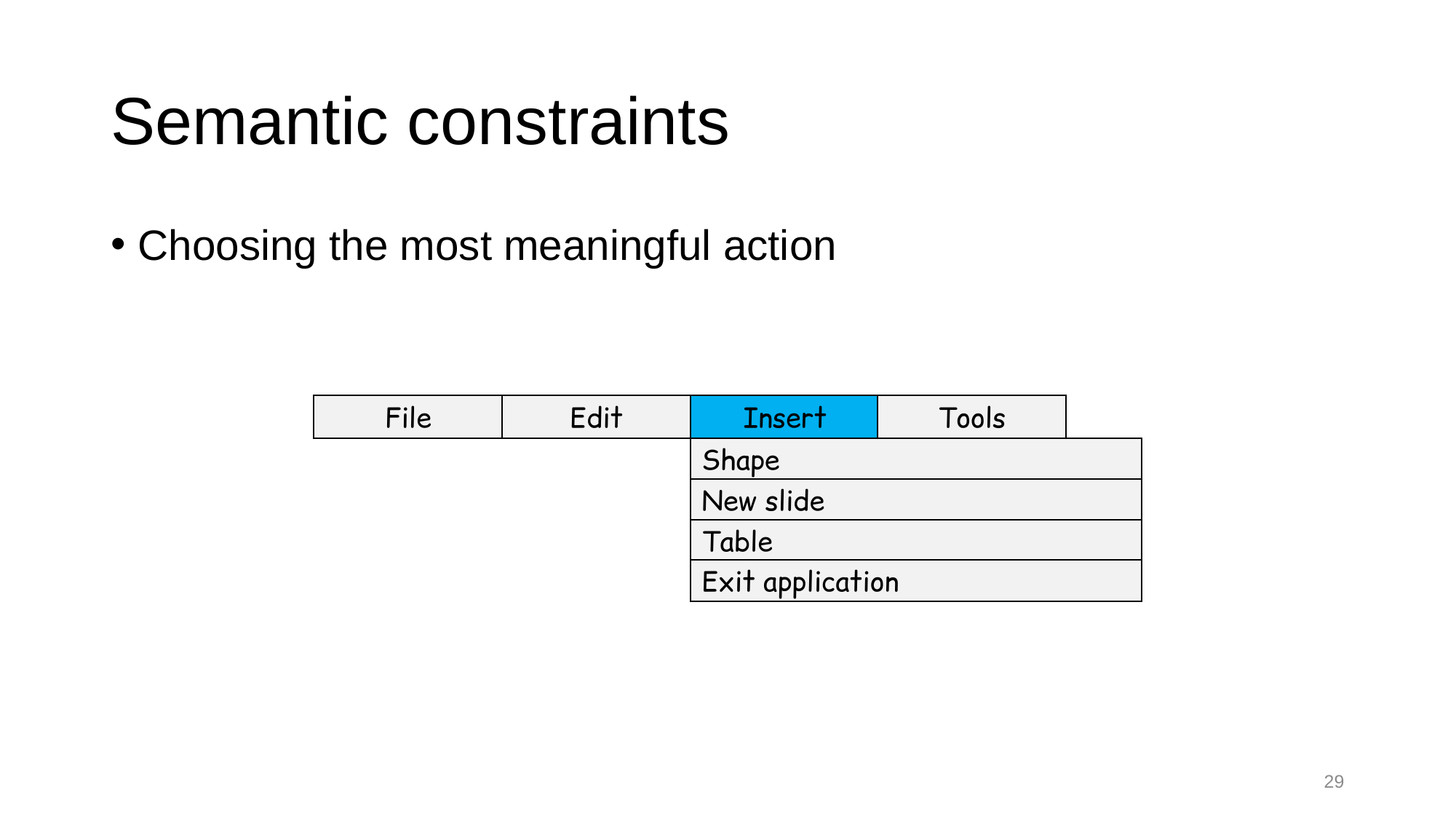

# Semantic constraints
Choosing the most meaningful action
Tools
Insert
Edit
File
Shape
New slide
Table
Exit application
29